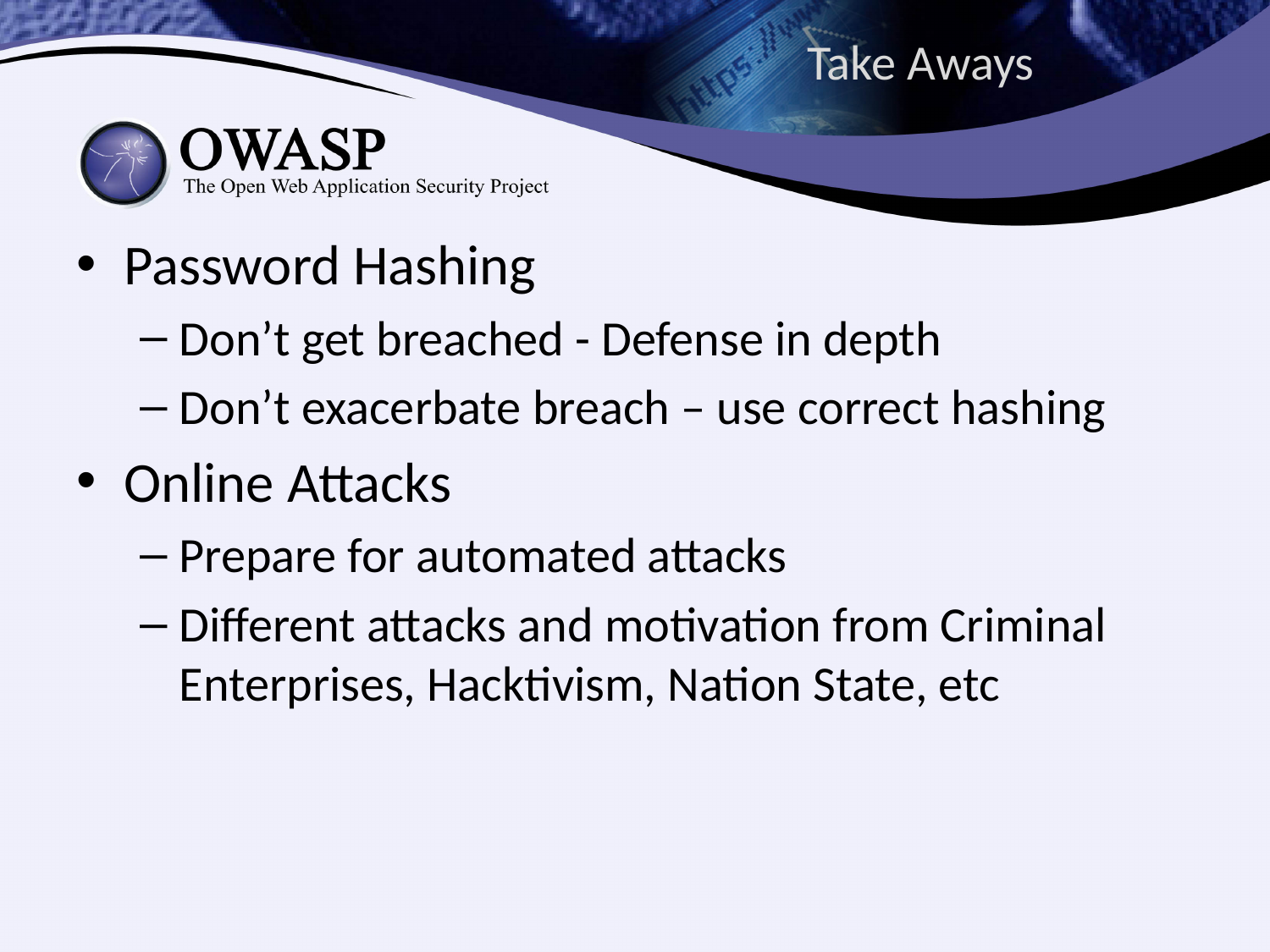

# Take Aways
Password Hashing
Don’t get breached - Defense in depth
Don’t exacerbate breach – use correct hashing
Online Attacks
Prepare for automated attacks
Different attacks and motivation from Criminal Enterprises, Hacktivism, Nation State, etc